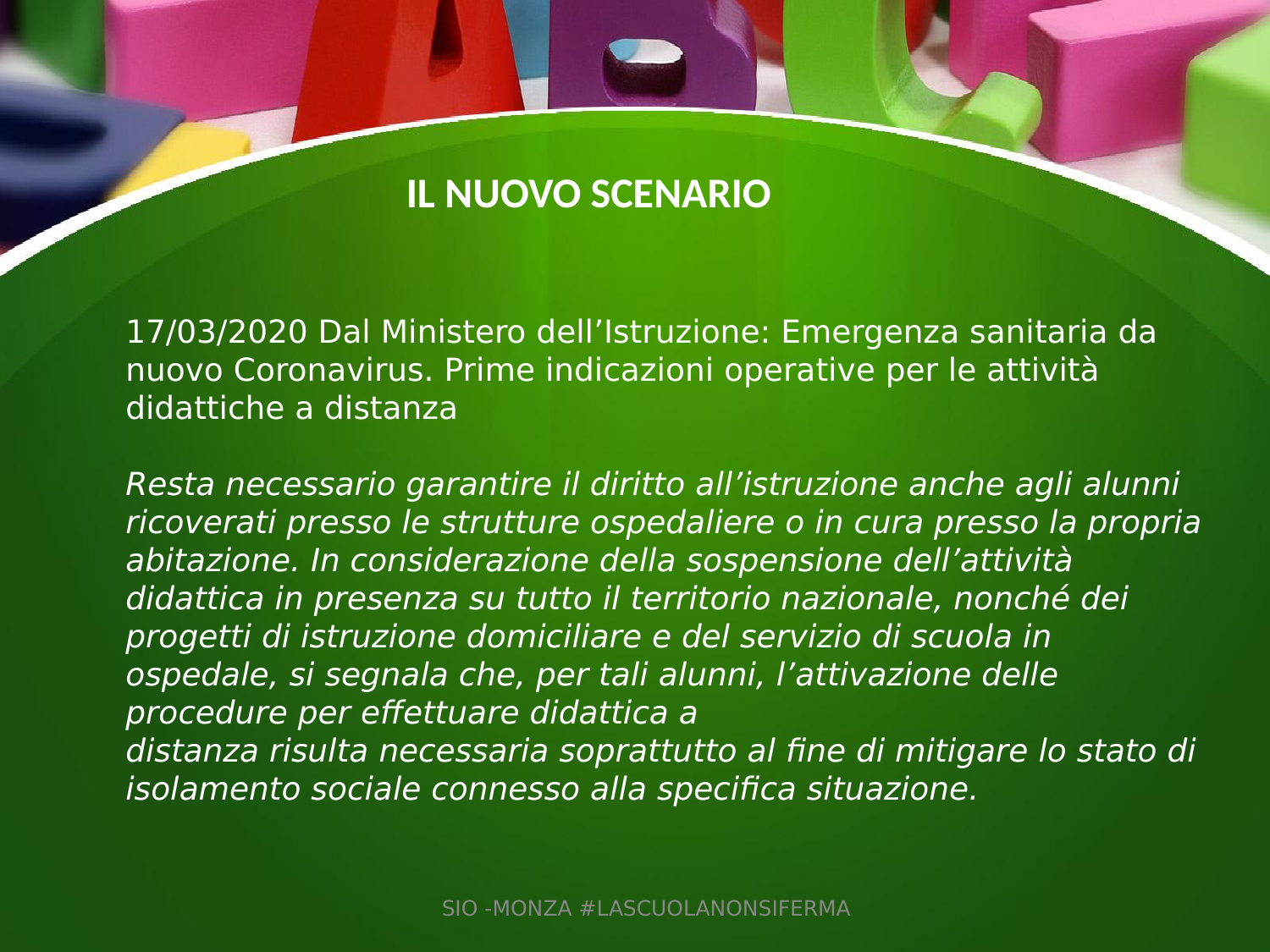

IL NUOVO SCENARIO

17/03/2020 Dal Ministero dell’Istruzione: Emergenza sanitaria da nuovo Coronavirus. Prime indicazioni operative per le attività didattiche a distanza

Resta necessario garantire il diritto all’istruzione anche agli alunni ricoverati presso le strutture ospedaliere o in cura presso la propria abitazione. In considerazione della sospensione dell’attività didattica in presenza su tutto il territorio nazionale, nonché dei progetti di istruzione domiciliare e del servizio di scuola in ospedale, si segnala che, per tali alunni, l’attivazione delle procedure per effettuare didattica a
distanza risulta necessaria soprattutto al fine di mitigare lo stato di isolamento sociale connesso alla specifica situazione.

SIO -MONZA #LASCUOLANONSIFERMA